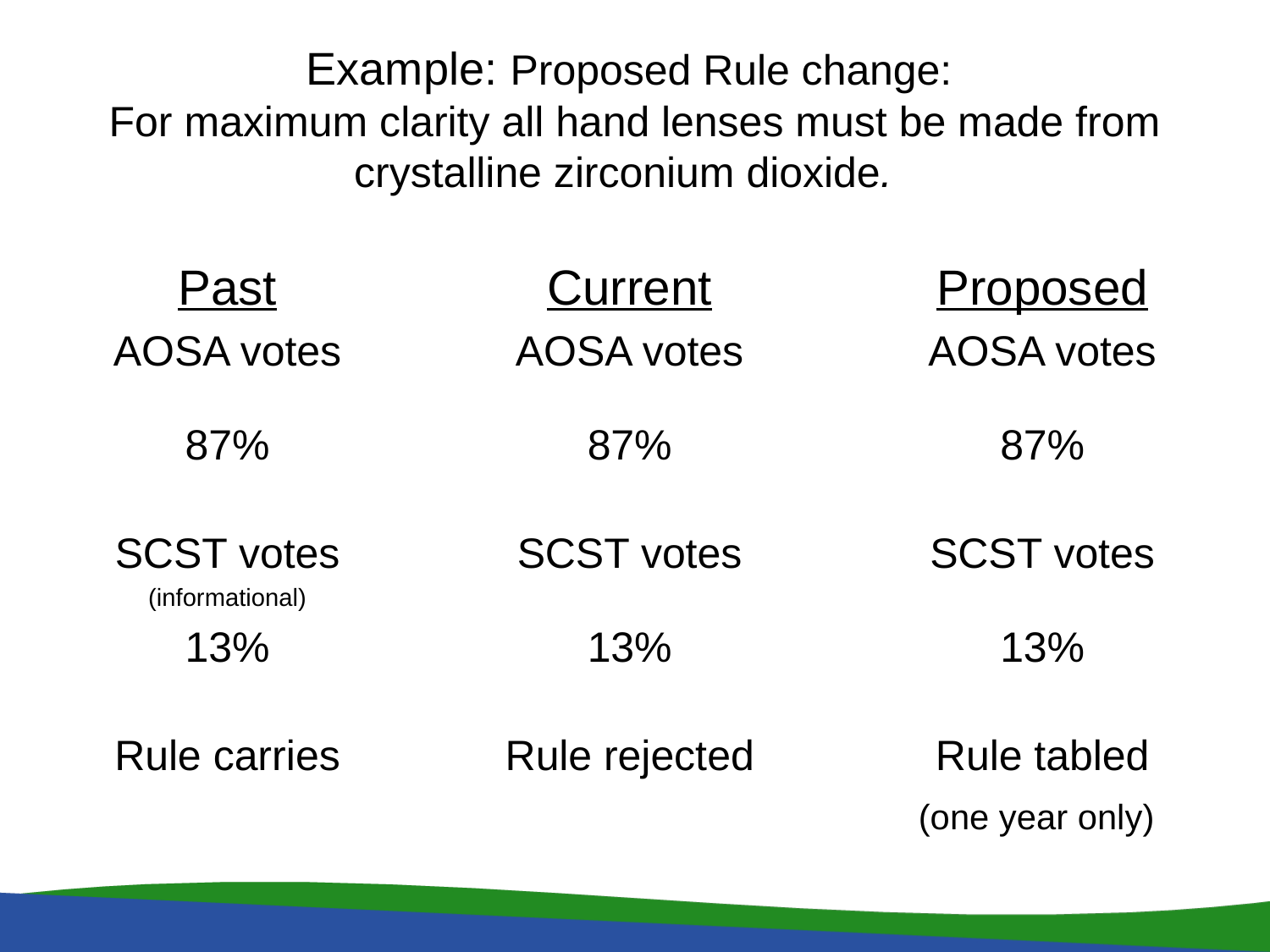

# Example: Proposed Rule change: For maximum clarity all hand lenses must be made from crystalline zirconium dioxide.
Proposed
AOSA votes

87%

SCST votes

13%

Rule tabled
(one year only)

Current
AOSA votes

87%

SCST votes

13%

Rule rejected
Past
AOSA votes

87%

SCST votes
(informational)
13%

Rule carries